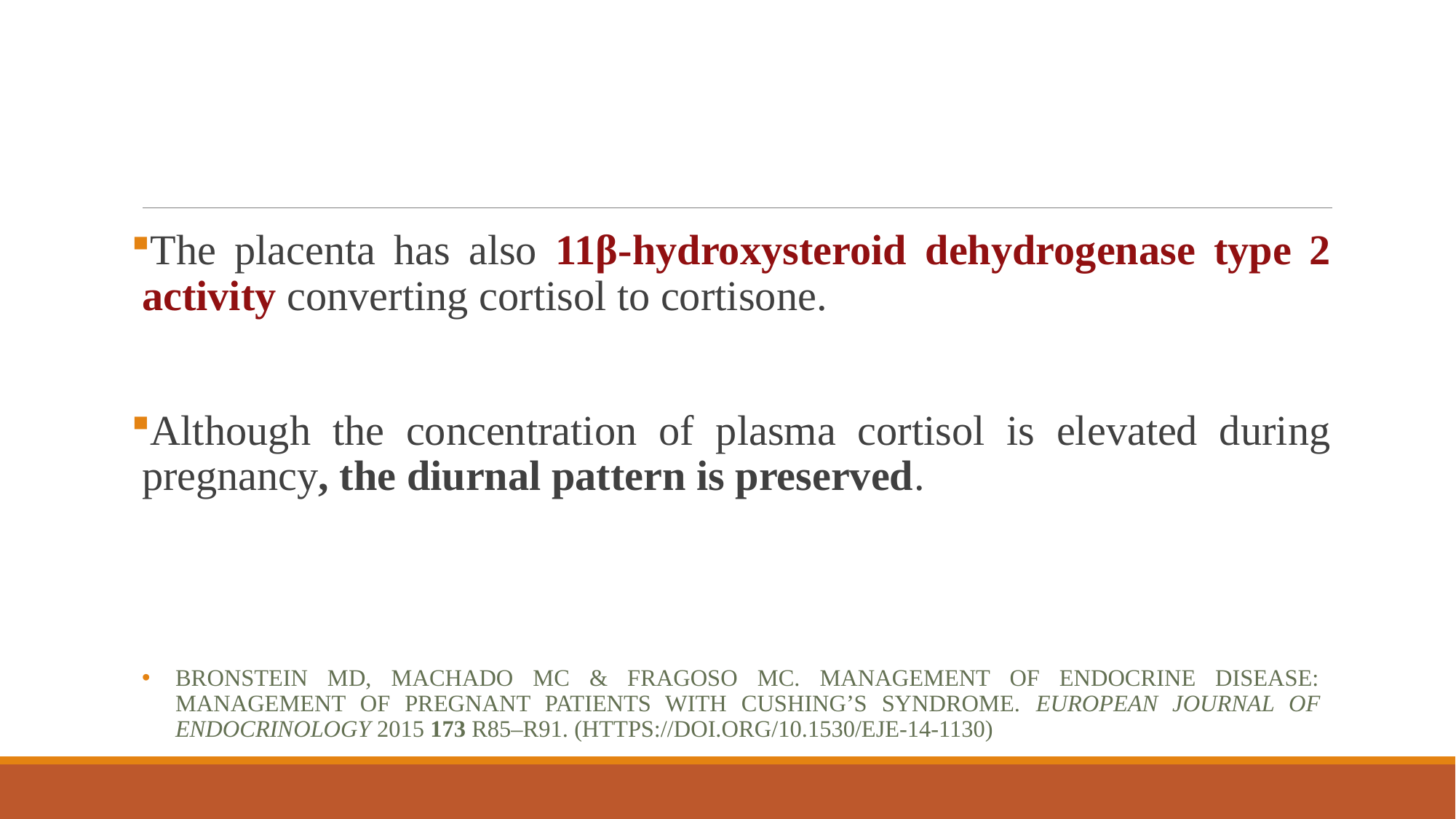

#
The placenta has also 11β-hydroxysteroid dehydrogenase type 2 activity converting cortisol to cortisone.

Although the concentration of plasma cortisol is elevated during pregnancy, the diurnal pattern is preserved.

Bronstein MD, Machado MC & Fragoso MC. Management of endocrine disease: management of pregnant patients with Cushing’s syndrome. European Journal of Endocrinology 2015 173 R85–R91. (https://doi.org/10.1530/EJE-14-1130)